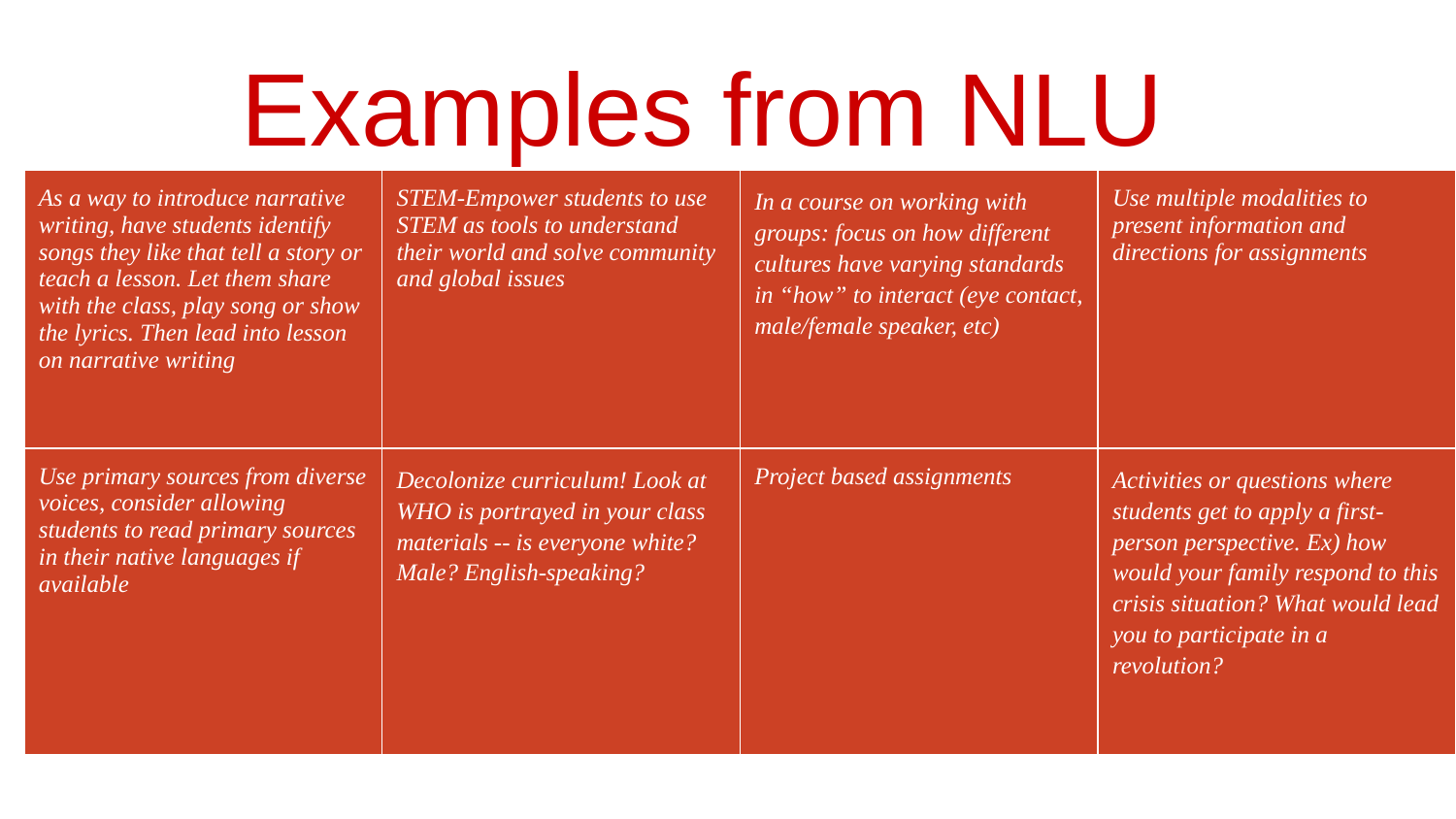

# Examples from NLU
| As a way to introduce narrative writing, have students identify songs they like that tell a story or teach a lesson. Let them share with the class, play song or show the lyrics. Then lead into lesson on narrative writing | STEM-Empower students to use STEM as tools to understand their world and solve community and global issues | In a course on working with groups: focus on how different cultures have varying standards in “how” to interact (eye contact, male/female speaker, etc) | Use multiple modalities to present information and directions for assignments |
| --- | --- | --- | --- |
| Use primary sources from diverse voices, consider allowing students to read primary sources in their native languages if available | Decolonize curriculum! Look at WHO is portrayed in your class materials -- is everyone white? Male? English-speaking? | Project based assignments | Activities or questions where students get to apply a first-person perspective. Ex) how would your family respond to this crisis situation? What would lead you to participate in a revolution? |